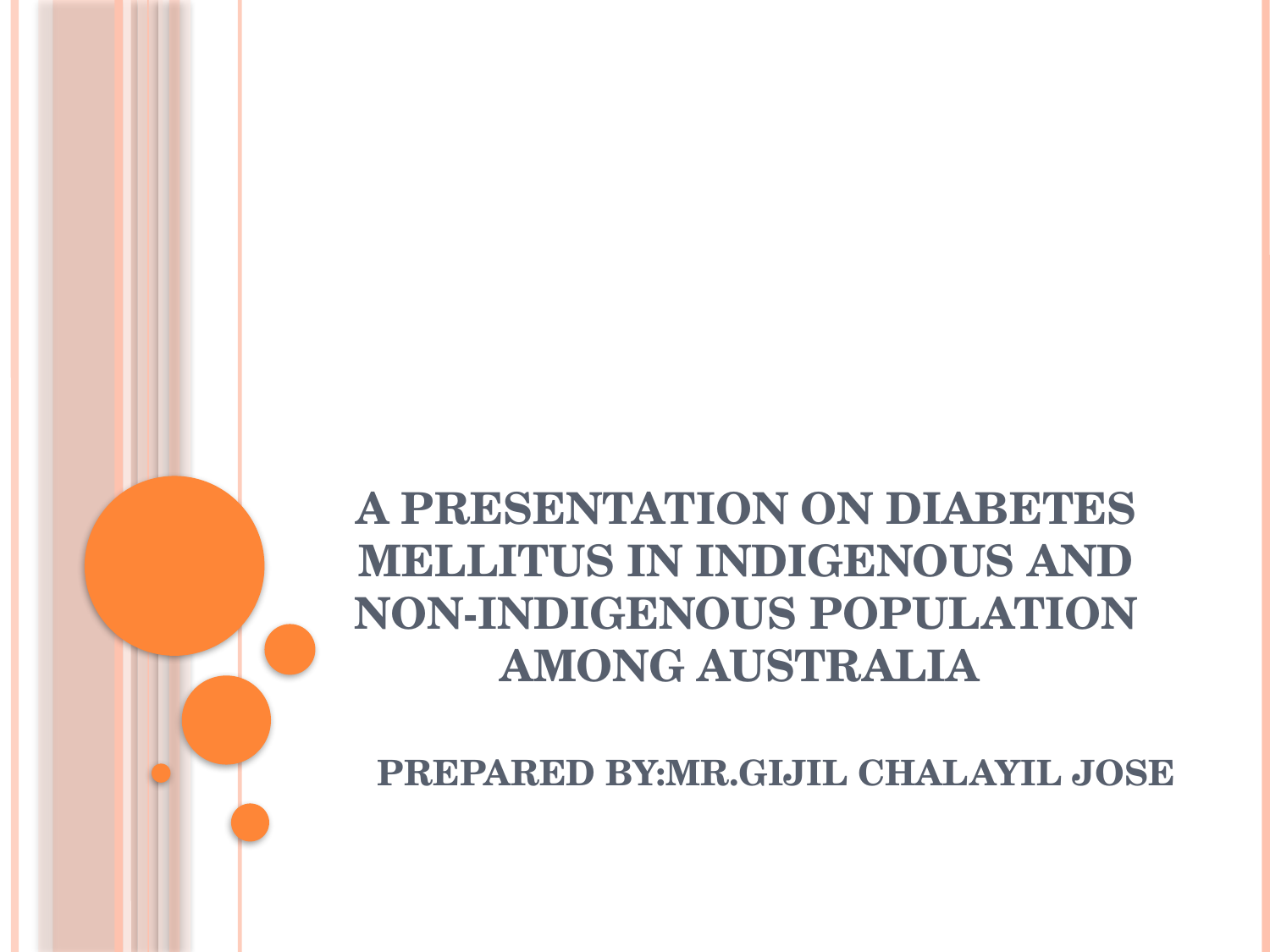

# A presentation on diabetes mellitus in indigenous and non-indigenous population among australia

PREPARED BY:MR.GIJIL CHALAYIL JOSE